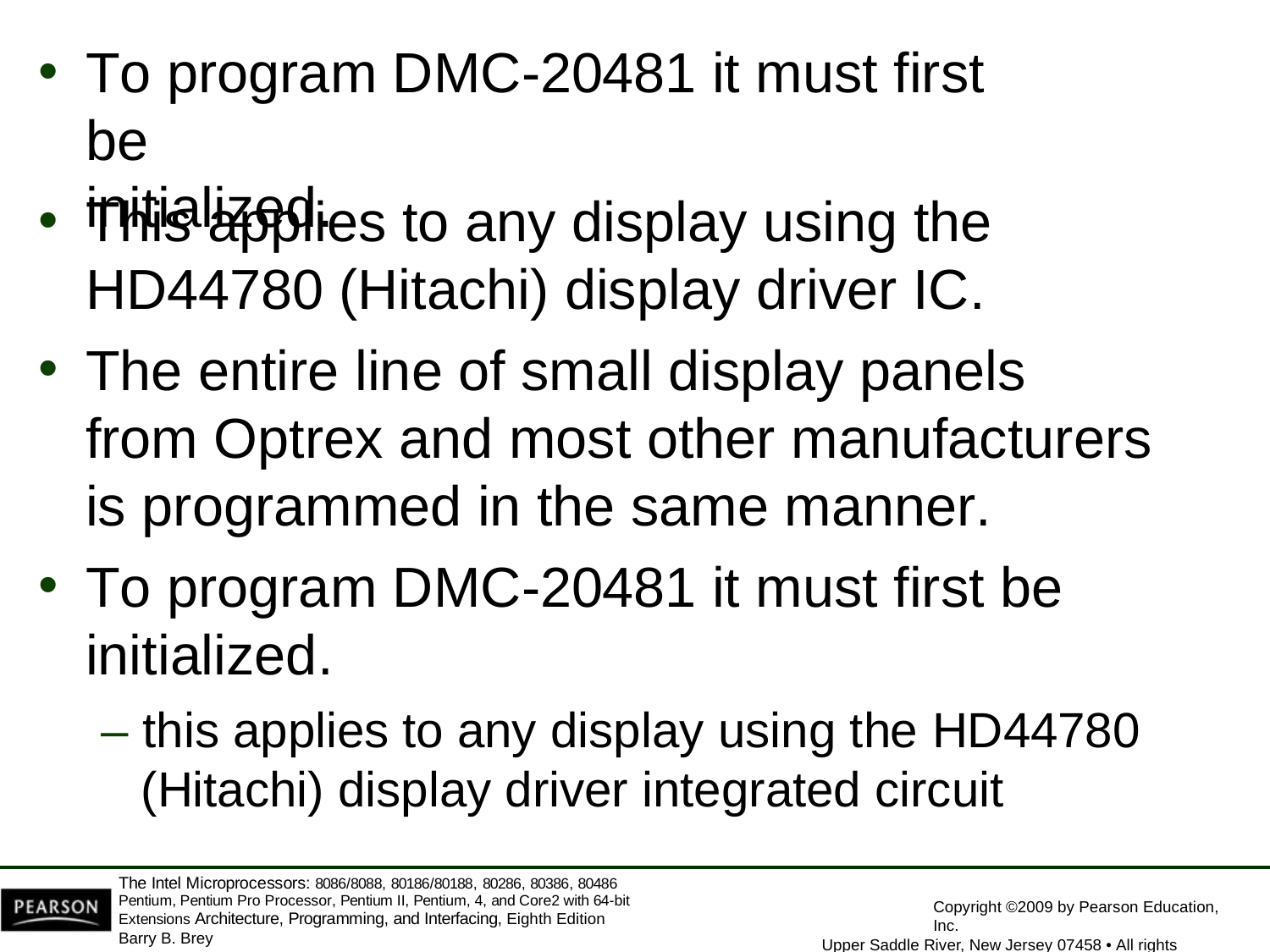

To program DMC-20481 it must first be
initialized.
This applies to any display using the
HD44780 (Hitachi) display driver IC.

The entire line of small display panels from Optrex and most other manufacturers is programmed in the same manner.

To program DMC-20481 it must first be
initialized.

– this applies to any display using the HD44780 (Hitachi) display driver integrated circuit
The Intel Microprocessors: 8086/8088, 80186/80188, 80286, 80386, 80486 Pentium, Pentium Pro Processor, Pentium II, Pentium, 4, and Core2 with 64-bit Extensions Architecture, Programming, and Interfacing, Eighth Edition
Barry B. Brey

Copyright ©2009 by Pearson Education, Inc.
Upper Saddle River, New Jersey 07458 • All rights reserved.